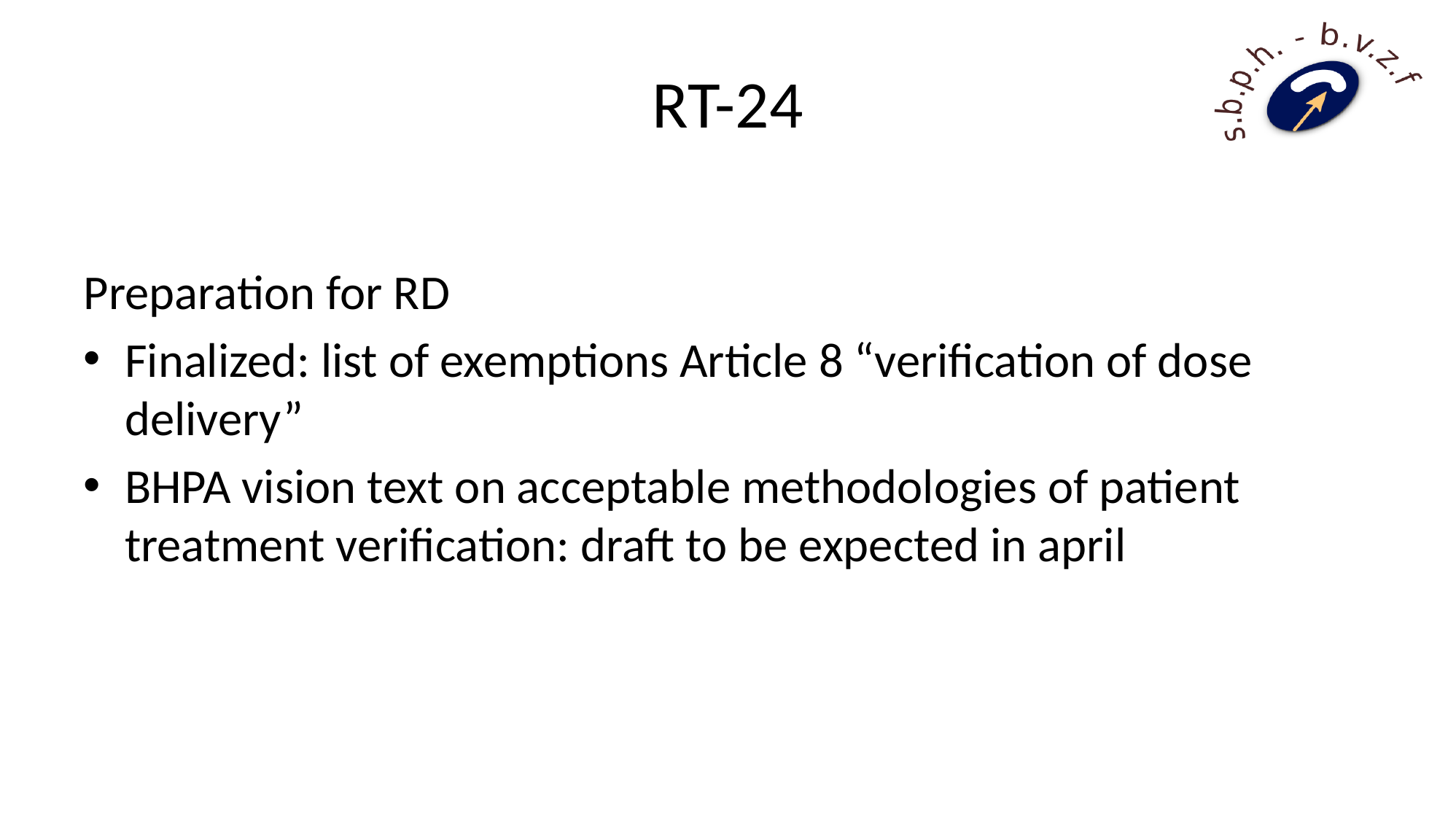

# RT-24
Preparation for RD
Finalized: list of exemptions Article 8 “verification of dose delivery”
BHPA vision text on acceptable methodologies of patient treatment verification: draft to be expected in april